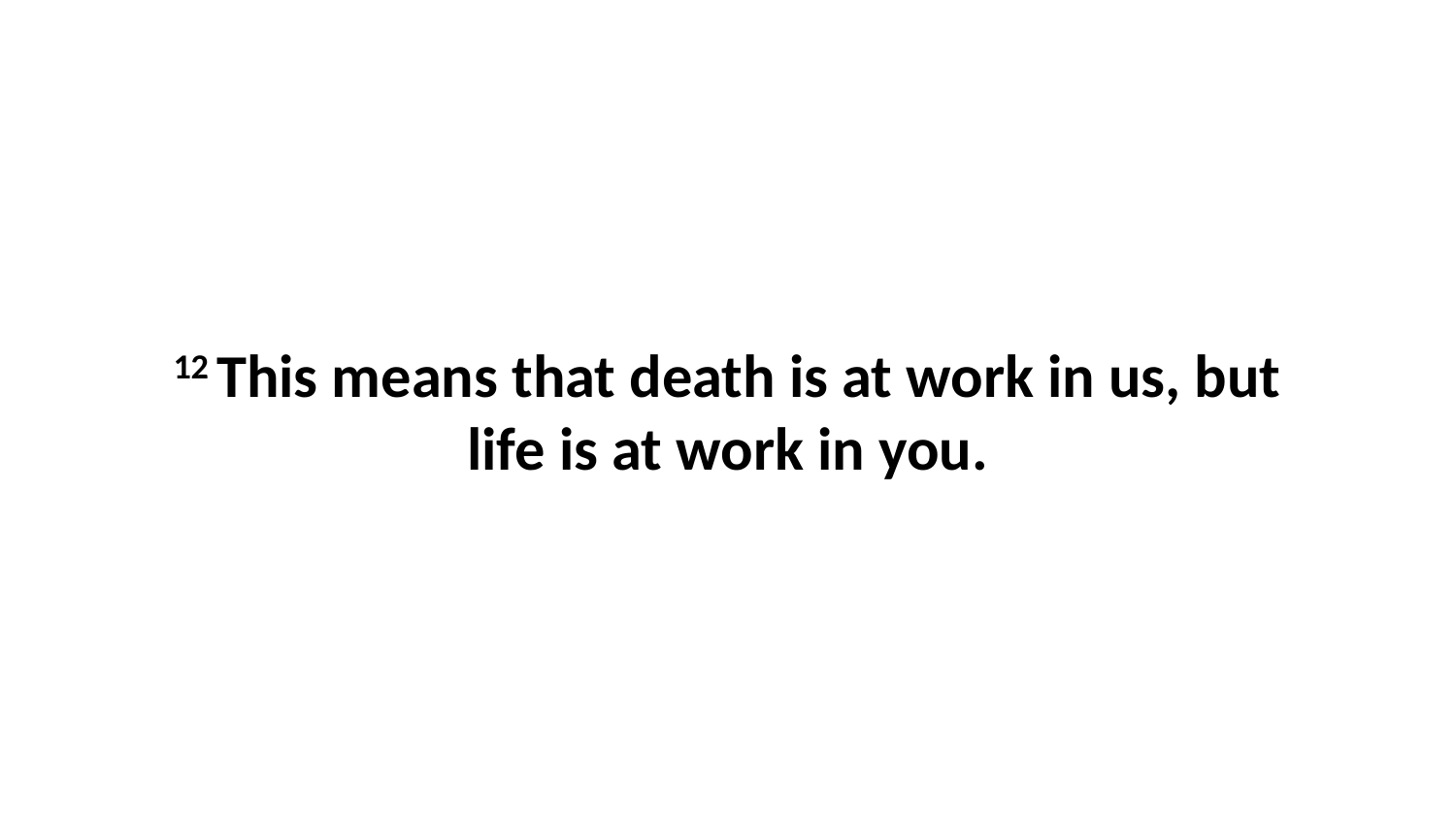

12 This means that death is at work in us, but life is at work in you.